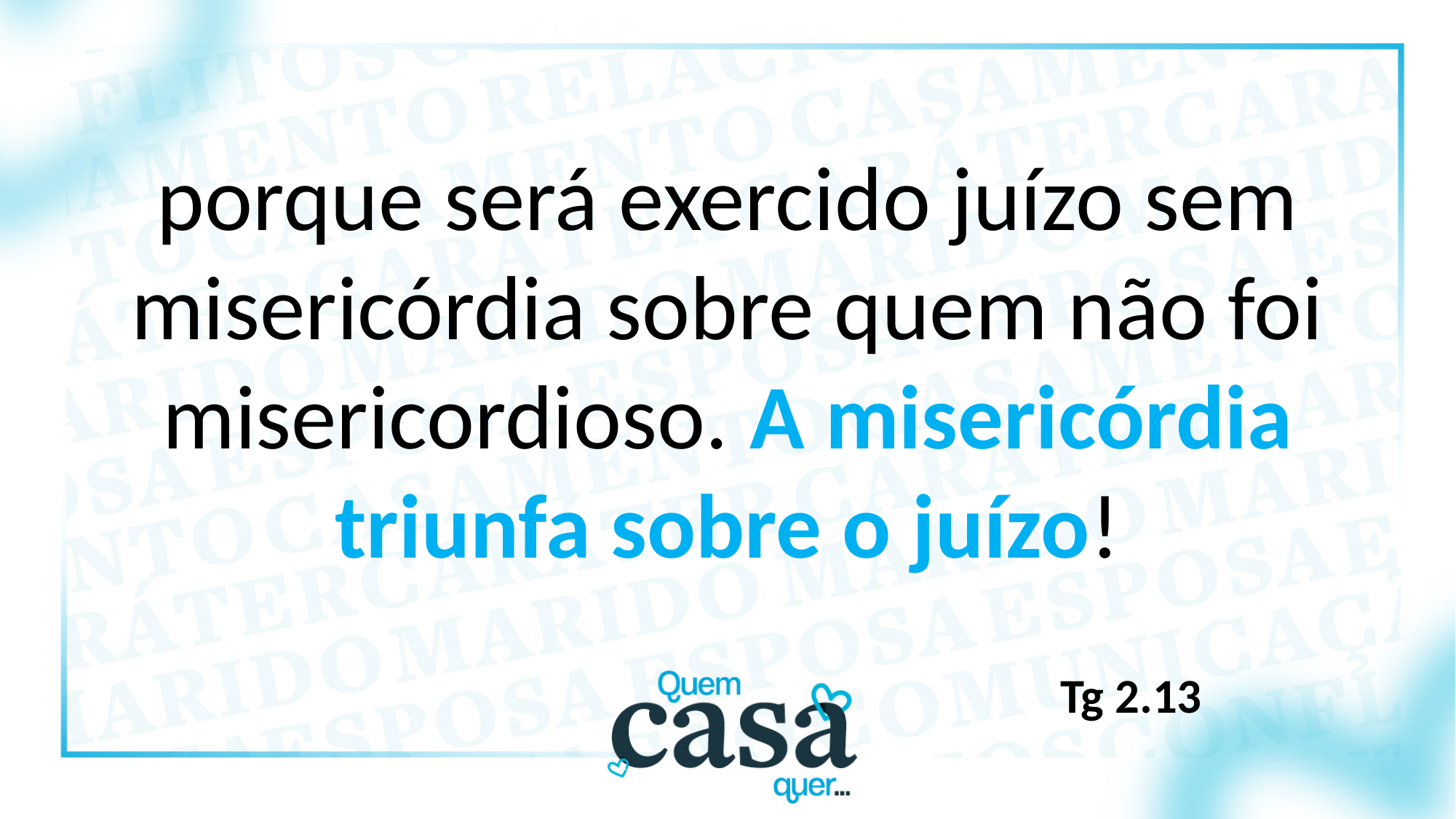

porque será exercido juízo sem misericórdia sobre quem não foi misericordioso. A misericórdia triunfa sobre o juízo!
Tg 2.13